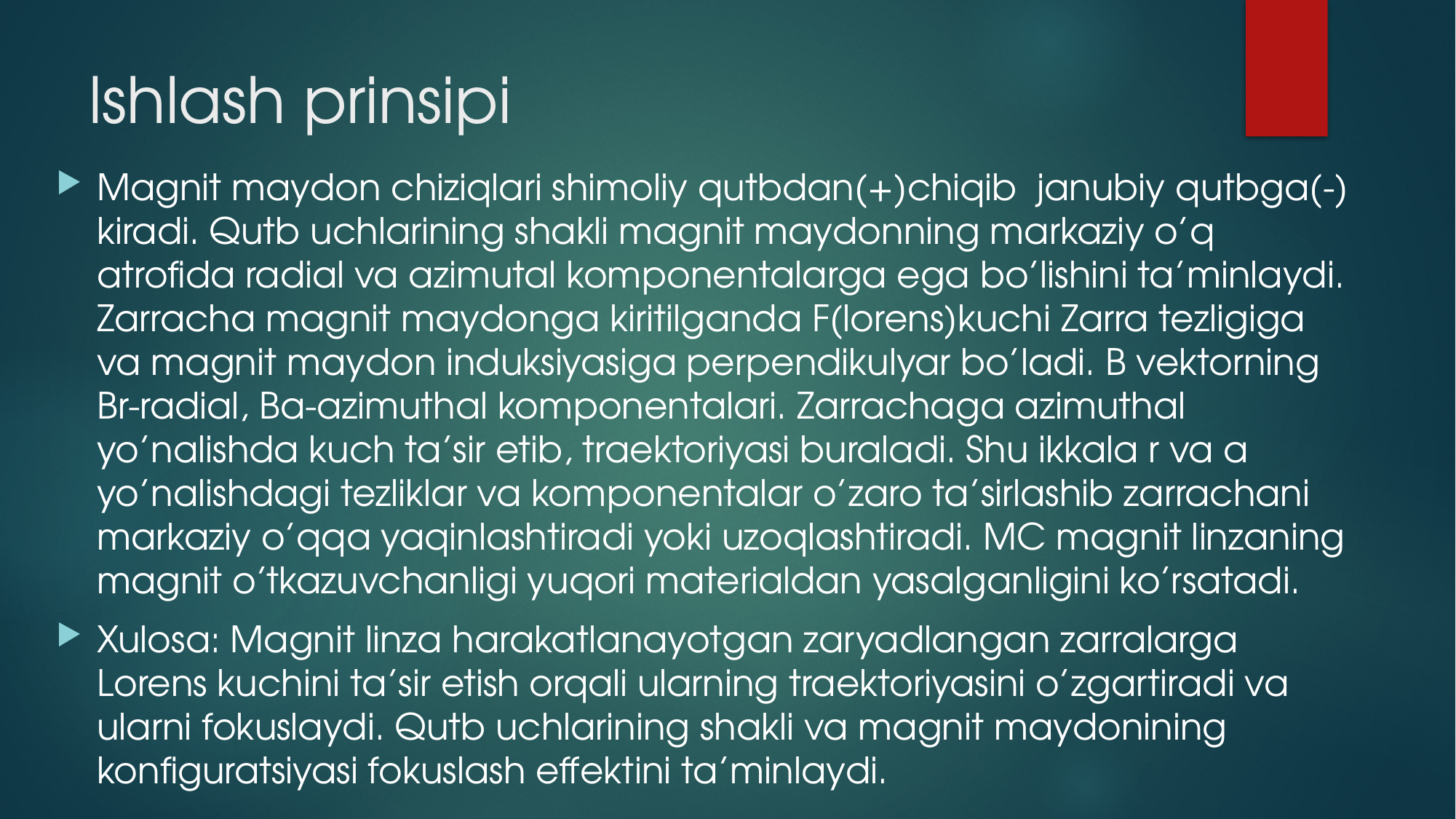

# Ishlash prinsipi
Magnit maydon chiziqlari shimoliy qutbdan(+)chiqib  janubiy qutbga(-) kiradi. Qutb uchlarining shakli magnit maydonning markaziy o’q atrofida radial va azimutal komponentalarga ega bo’lishini ta’minlaydi. Zarracha magnit maydonga kiritilganda F(lorens)kuchi Zarra tezligiga va magnit maydon induksiyasiga perpendikulyar bo’ladi. B vektorning Br-radial, Ba-azimuthal komponentalari. Zarrachaga azimuthal yo’nalishda kuch ta’sir etib, traektoriyasi buraladi. Shu ikkala r va a yo’nalishdagi tezliklar va komponentalar o’zaro ta’sirlashib zarrachani markaziy o’qqa yaqinlashtiradi yoki uzoqlashtiradi. MC magnit linzaning magnit o’tkazuvchanligi yuqori materialdan yasalganligini ko’rsatadi.
Xulosa: Magnit linza harakatlanayotgan zaryadlangan zarralarga Lorens kuchini ta’sir etish orqali ularning traektoriyasini o’zgartiradi va ularni fokuslaydi. Qutb uchlarining shakli va magnit maydonining konfiguratsiyasi fokuslash effektini ta’minlaydi.